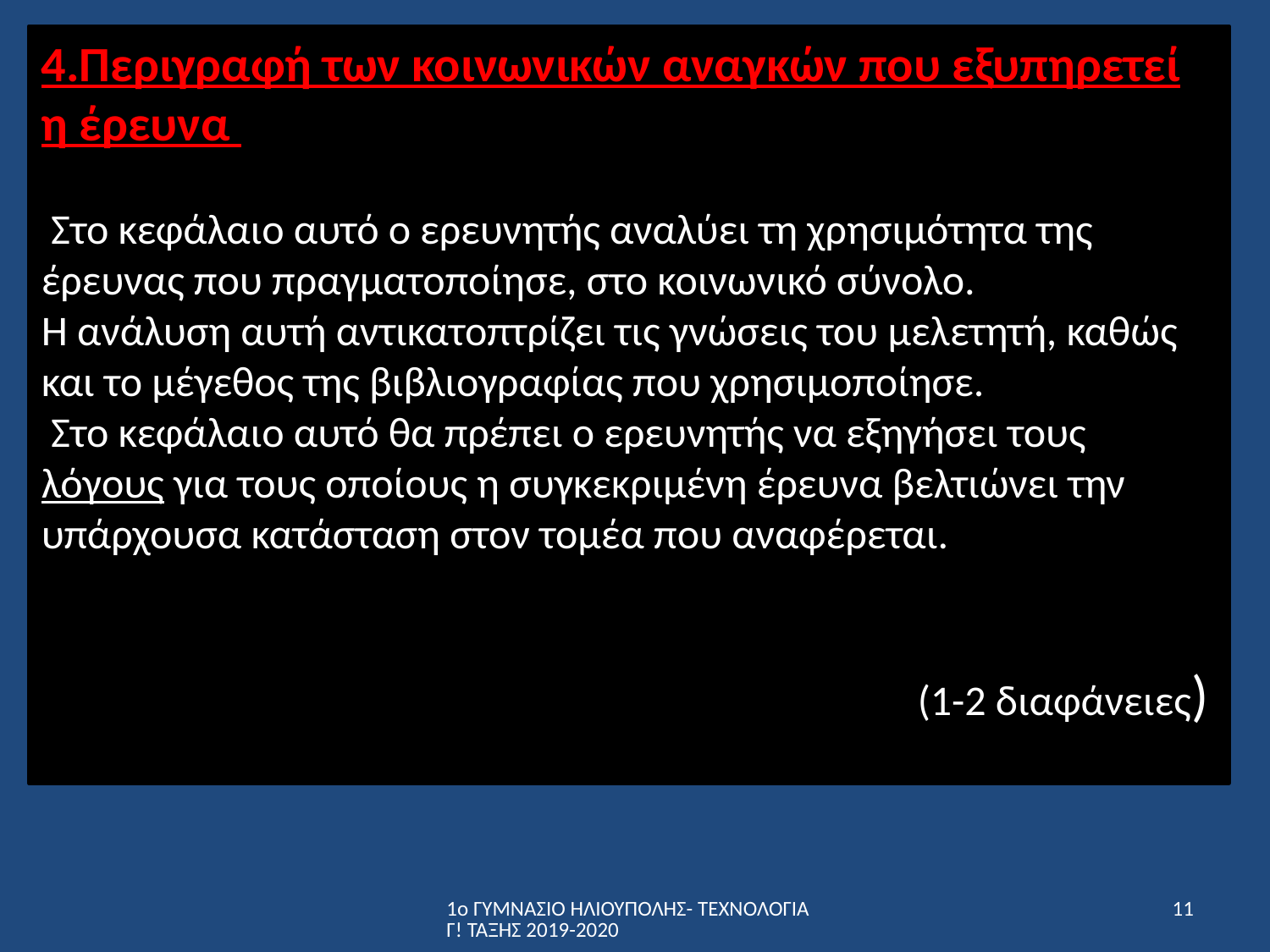

4.Περιγραφή των κοινωνικών αναγκών που εξυπηρετεί η έρευνα

 Στο κεφάλαιο αυτό ο ερευνητής αναλύει τη χρησιμότητα της έρευνας που πραγματοποίησε, στο κοινωνικό σύνολο.
Η ανάλυση αυτή αντικατοπτρίζει τις γνώσεις του μελετητή, καθώς και το μέγεθος της βιβλιογραφίας που χρησιμοποίησε.
 Στο κεφάλαιο αυτό θα πρέπει ο ερευνητής να εξηγήσει τους λόγους για τους οποίους η συγκεκριμένη έρευνα βελτιώνει την υπάρχουσα κατάσταση στον τομέα που αναφέρεται.

                                                                                            (1-2 διαφάνειες)

1ο ΓΥΜΝΑΣΙΟ ΗΛΙΟΥΠΟΛΗΣ- ΤΕΧΝΟΛΟΓΙΑ Γ! ΤΑΞΗΣ 2019-2020
11